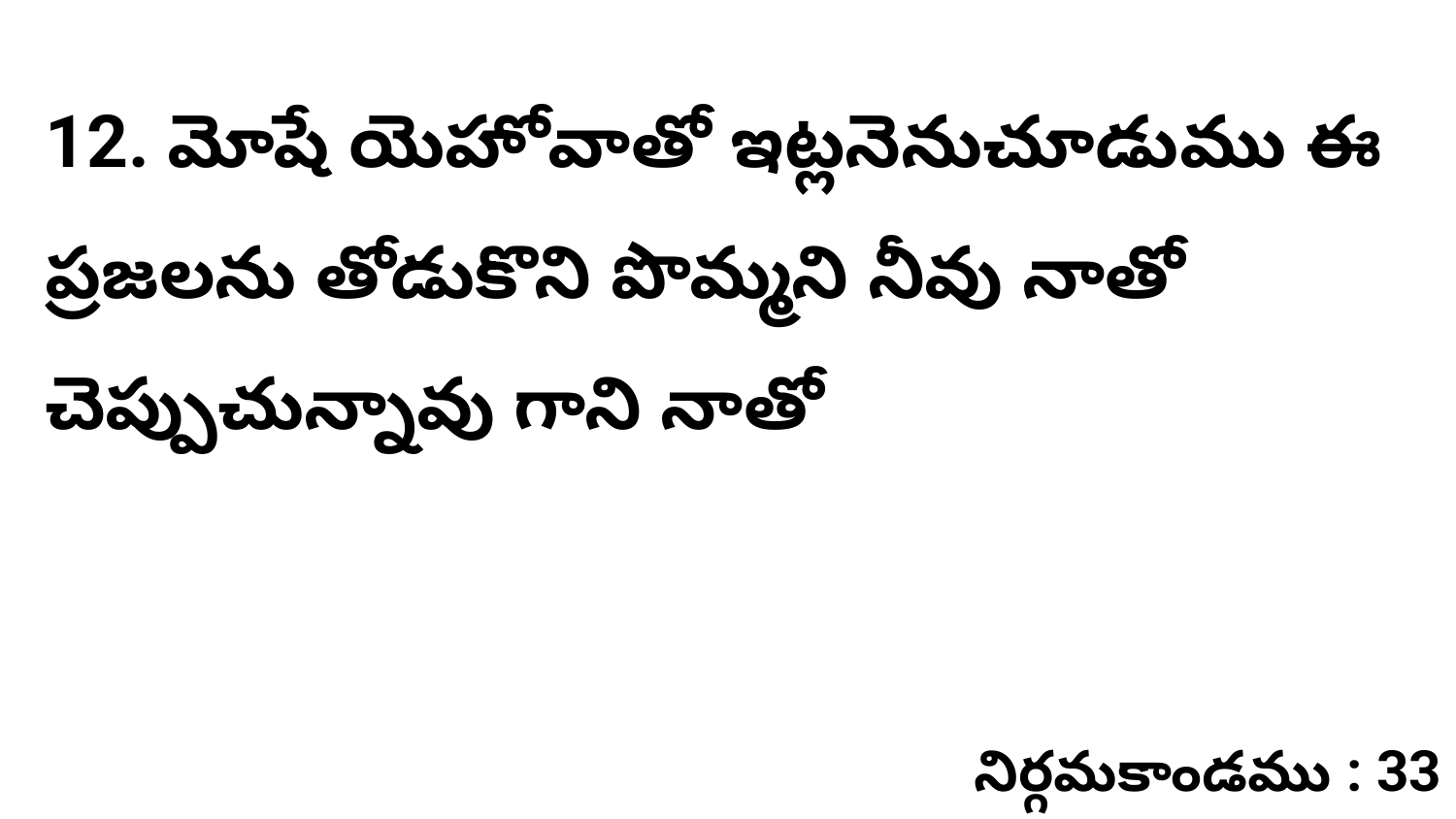

12. మోషే యెహోవాతో ఇట్లనెనుచూడుము ఈ ప్రజలను తోడుకొని పొమ్మని నీవు నాతో చెప్పుచున్నావు గాని నాతో
నిర్గమకాండము : 33